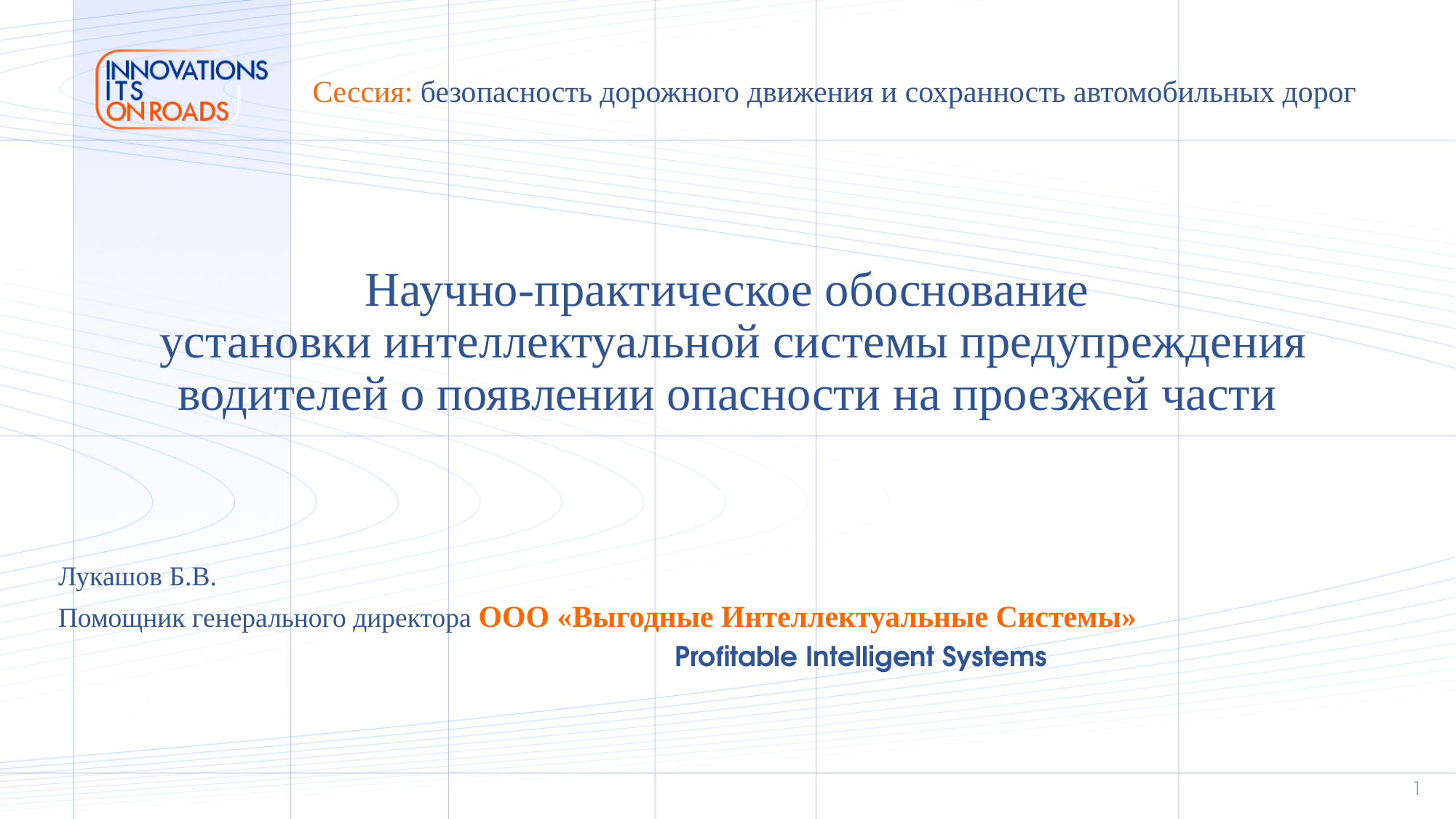

Сессия: безопасность дорожного движения и сохранность автомобильных дорог

# Научно-практическое обоснование установки интеллектуальной системы предупреждения водителей о появлении опасности на проезжей части
Лукашов Б.В.
Помощник генерального директора ООО «Выгодные Интеллектуальные Системы»
                                                                     Profitable Intelligent Systems
1